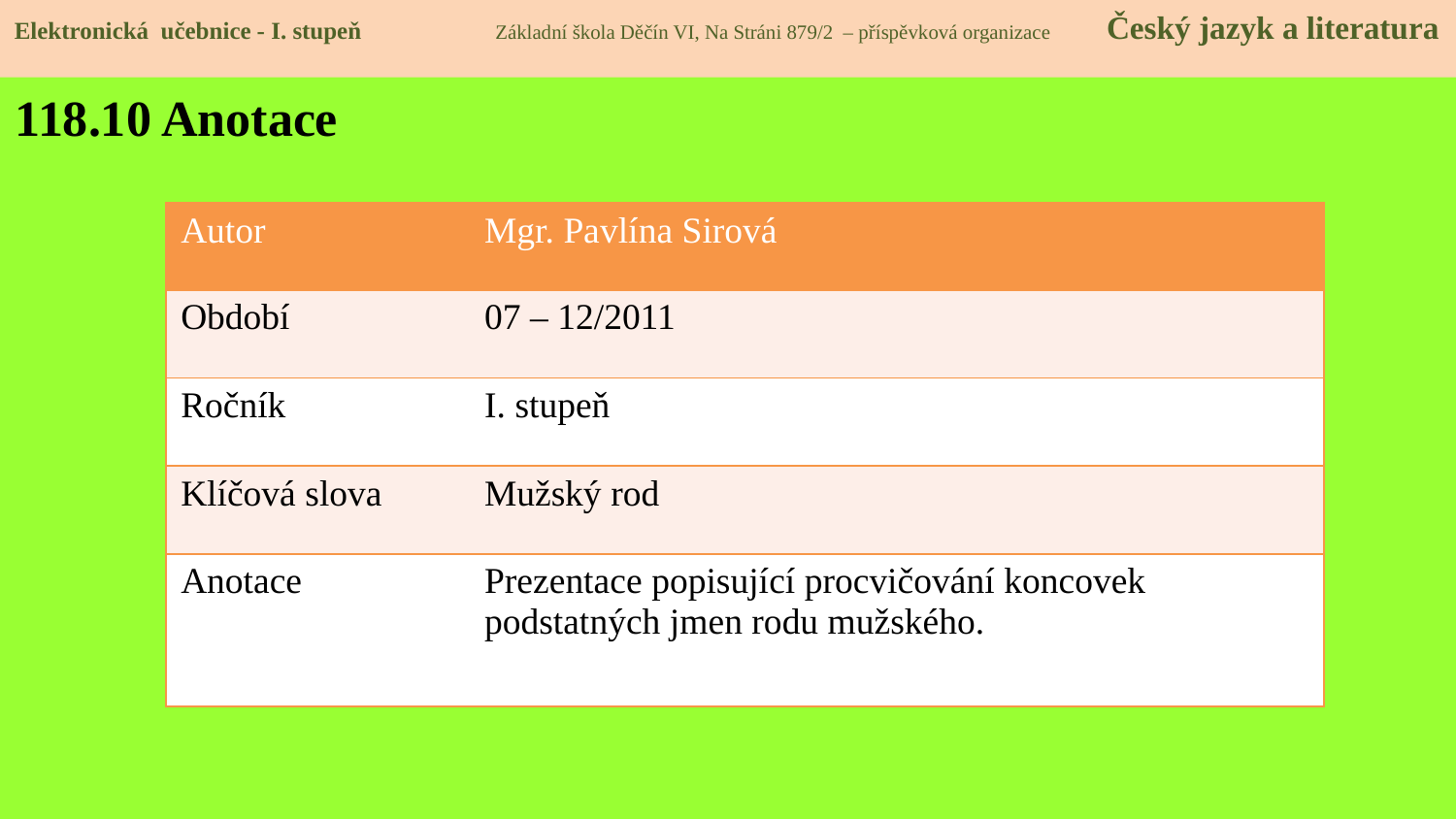

Elektronická  učebnice - I. stupeň                      Základní škola Děčín VI, Na Stráni 879/2  – příspěvková organizace           Český jazyk a literatura

118.10 Anotace
| Autor | Mgr. Pavlína Sirová |
| --- | --- |
| Období | 07 – 12/2011 |
| Ročník | I. stupeň |
| Klíčová slova | Mužský rod |
| Anotace | Prezentace popisující procvičování koncovek podstatných jmen rodu mužského. |